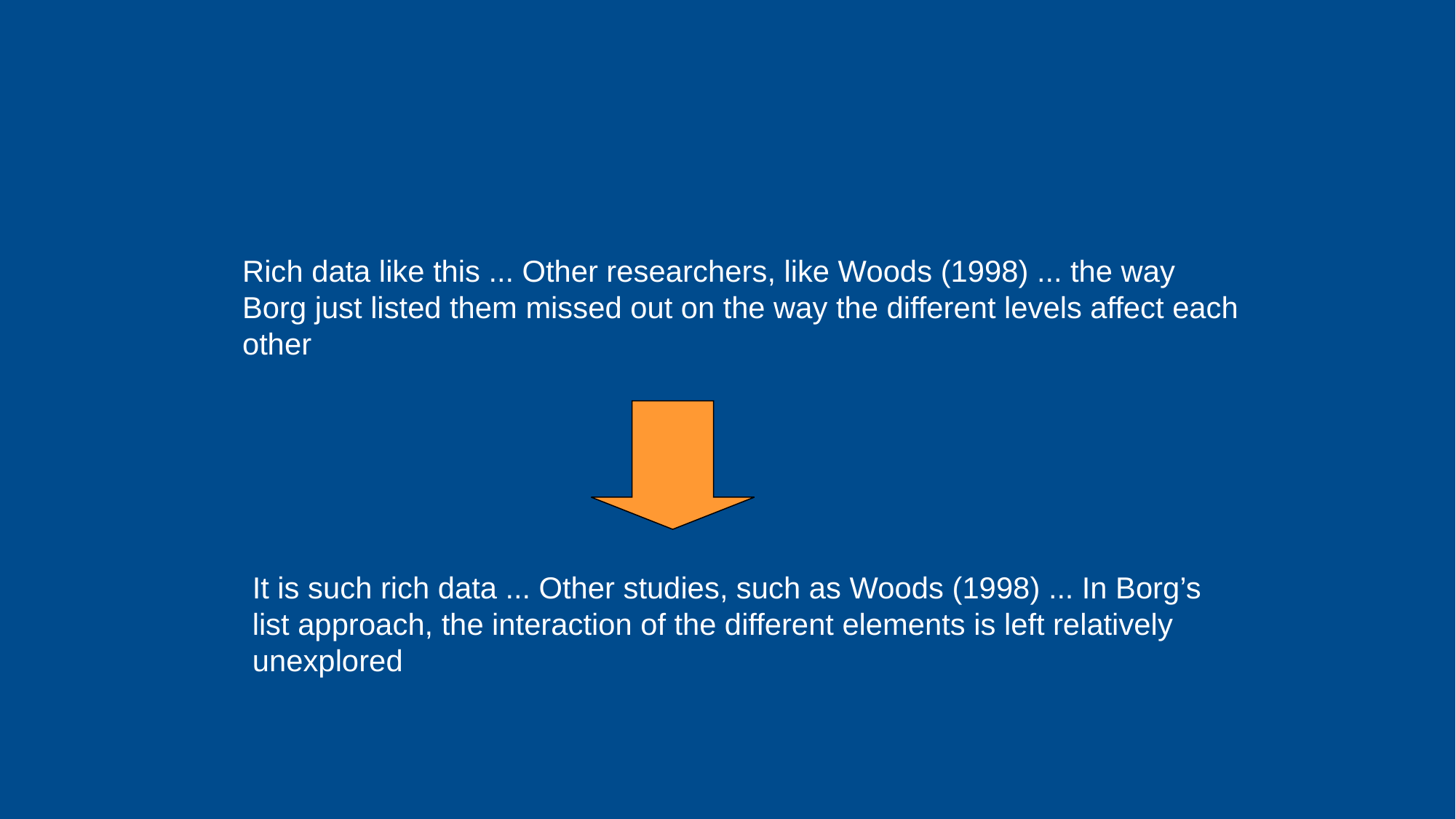

Rich data like this ... Other researchers, like Woods (1998) ... the way Borg just listed them missed out on the way the different levels affect each other

It is such rich data ... Other studies, such as Woods (1998) ... In Borg’s list approach, the interaction of the different elements is left relatively unexplored